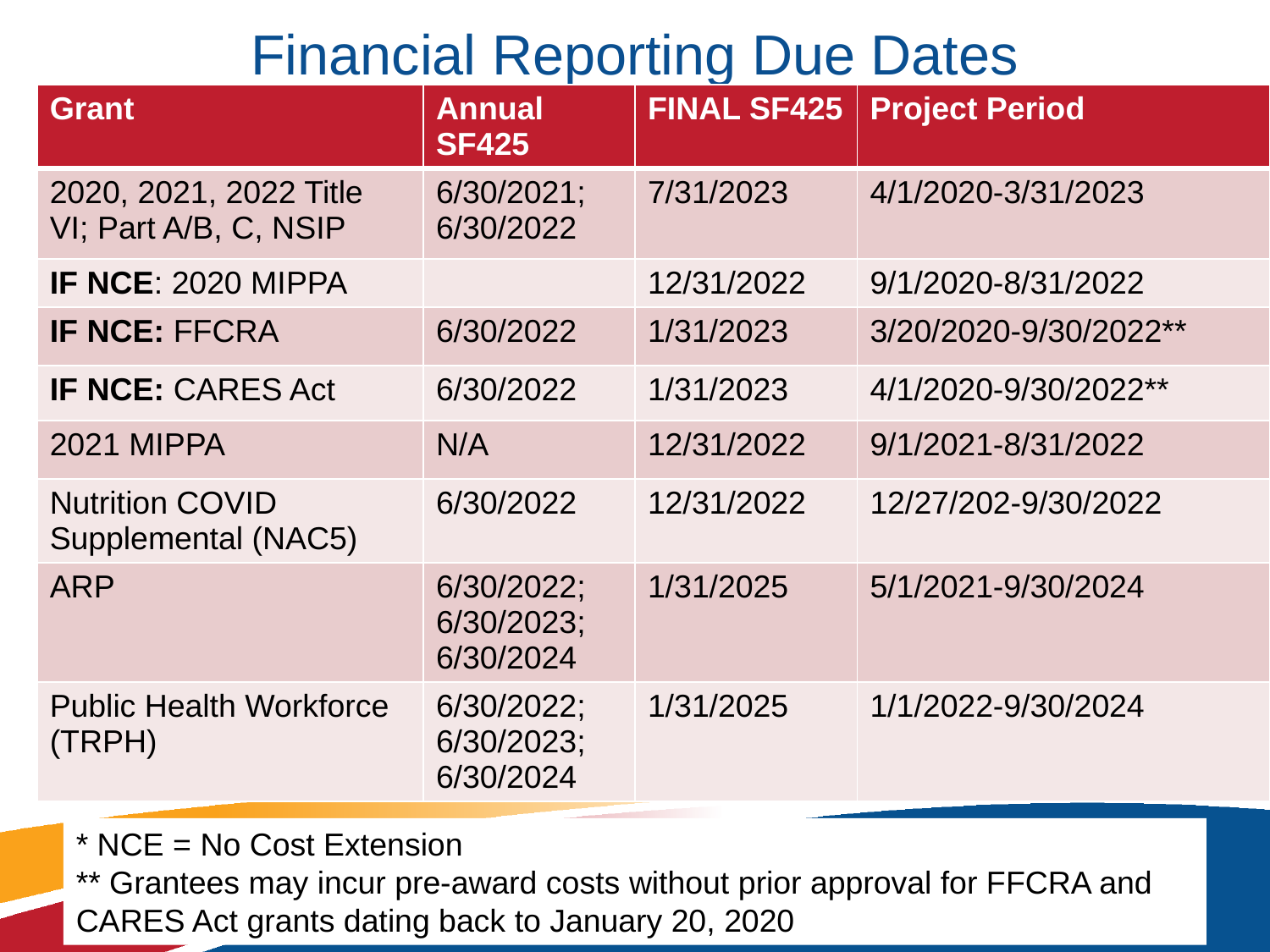

# Financial Reporting Due Dates
| Grant | Annual SF425 | FINAL SF425 | Project Period |
| --- | --- | --- | --- |
| 2020, 2021, 2022 Title VI; Part A/B, C, NSIP | 6/30/2021; 6/30/2022 | 7/31/2023 | 4/1/2020-3/31/2023 |
| IF NCE: 2020 MIPPA |  | 12/31/2022 | 9/1/2020-8/31/2022 |
| IF NCE: FFCRA | 6/30/2022 | 1/31/2023 | 3/20/2020-9/30/2022\*\* |
| IF NCE: CARES Act | 6/30/2022 | 1/31/2023 | 4/1/2020-9/30/2022\*\* |
| 2021 MIPPA | N/A | 12/31/2022 | 9/1/2021-8/31/2022 |
| Nutrition COVID Supplemental (NAC5) | 6/30/2022 | 12/31/2022 | 12/27/202-9/30/2022 |
| ARP | 6/30/2022; 6/30/2023; 6/30/2024 | 1/31/2025 | 5/1/2021-9/30/2024 |
| Public Health Workforce (TRPH) | 6/30/2022; 6/30/2023; 6/30/2024 | 1/31/2025 | 1/1/2022-9/30/2024 |
* NCE = No Cost Extension
** Grantees may incur pre-award costs without prior approval for FFCRA and CARES Act grants dating back to January 20, 2020
7